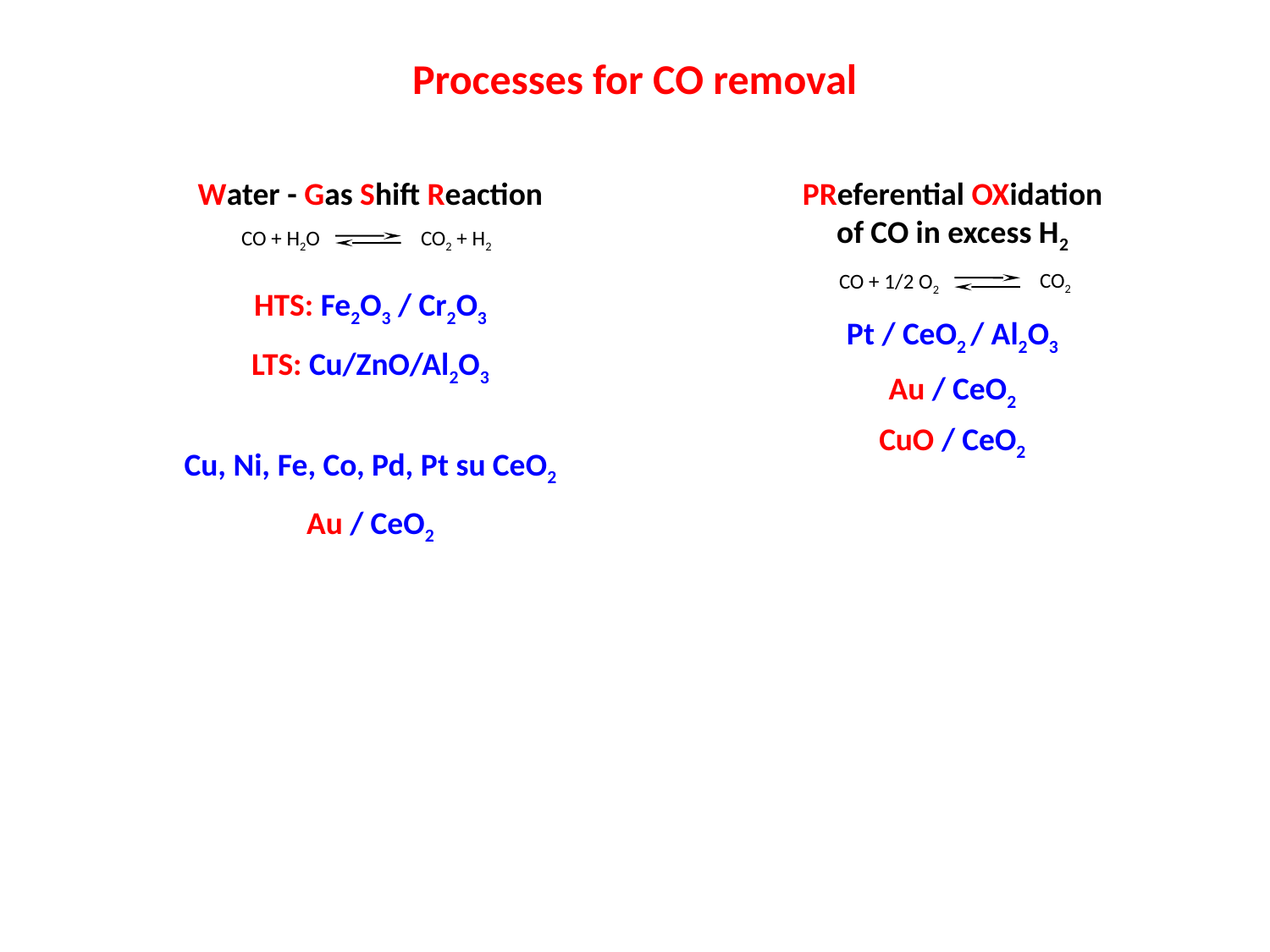

Processes for CO removal
Water - Gas Shift Reaction
CO + H2O
CO2 + H2

HTS: Fe2O3 / Cr2O3
LTS: Cu/ZnO/Al2O3
Cu, Ni, Fe, Co, Pd, Pt su CeO2
Au / CeO2
PReferential OXidation
of CO in excess H2
CO2
CO + 1/2 O2

Pt / CeO2 / Al2O3
Au / CeO2
CuO / CeO2